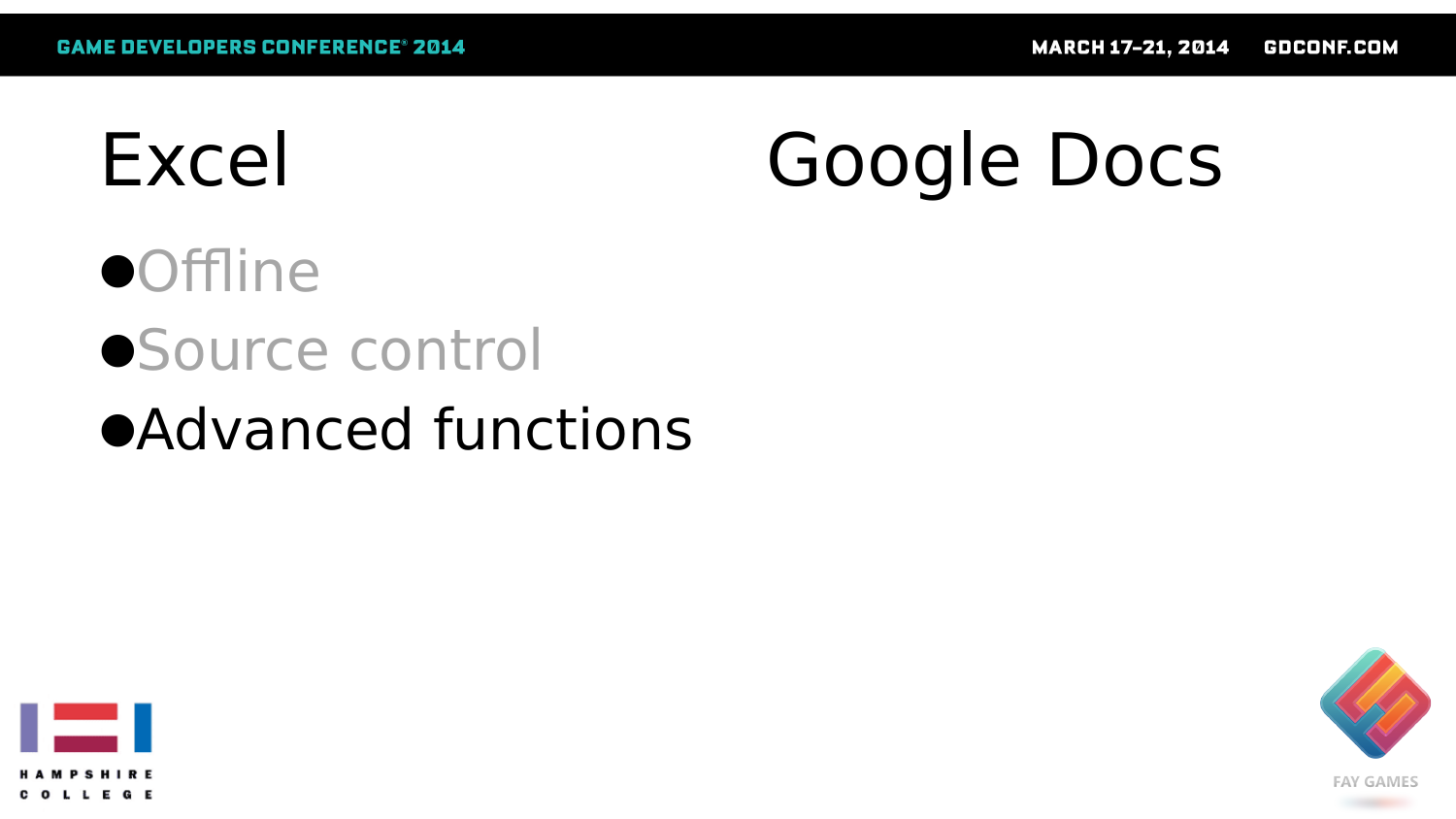

# Excel
Google Docs
Offline
Source control
Advanced functions